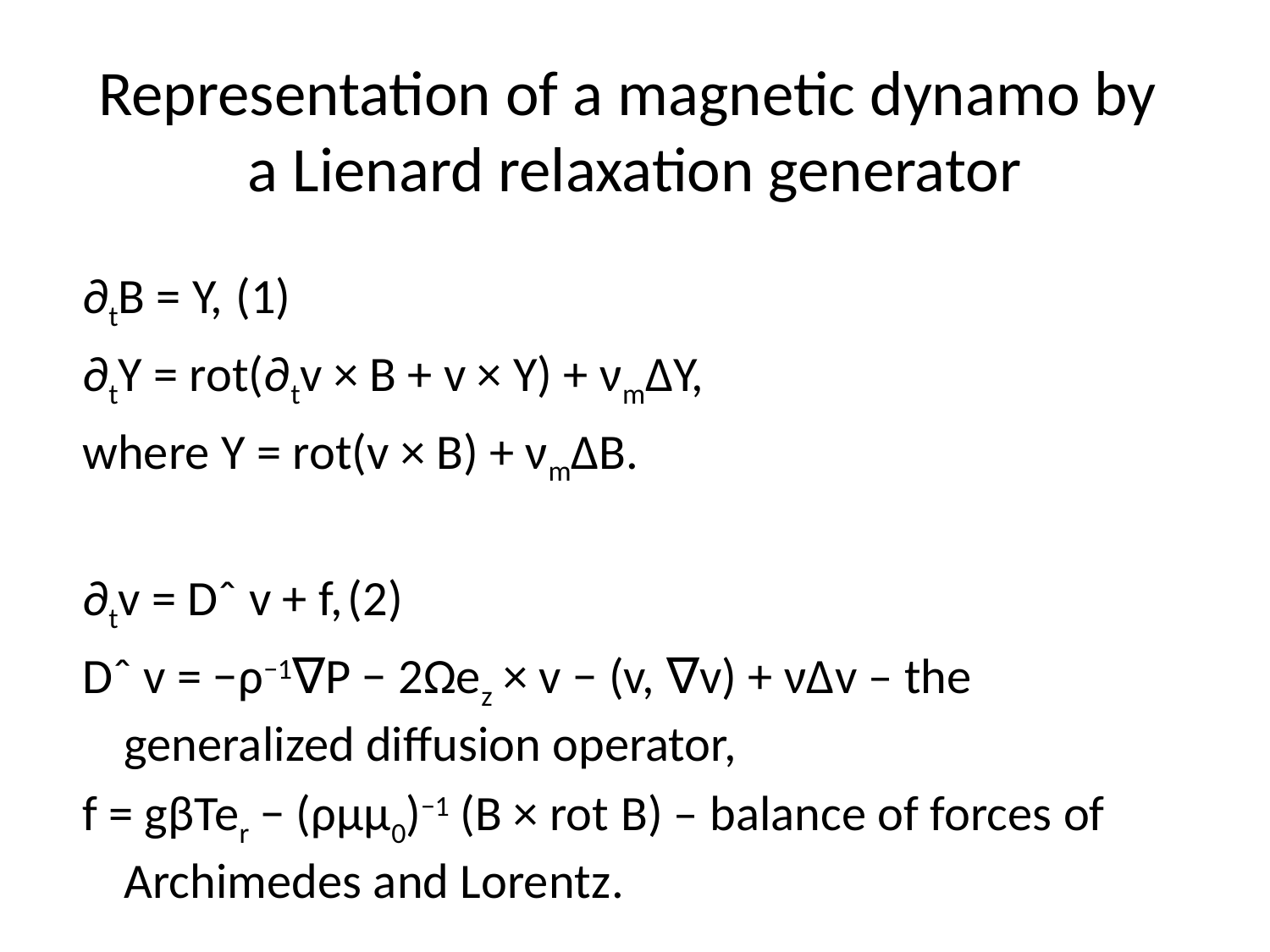

# Representation of a magnetic dynamo by a Lienard relaxation generator
∂tB = Y, 							(1)
∂tY = rot(∂tv × B + v × Y) + νm∆Y,
where Y = rot(v × B) + νm∆B.

∂tv = Dˆ v + f,						(2)
Dˆ v = −ρ−1∇P − 2Ωez × v − (v, ∇v) + ν∆v – the generalized diffusion operator,
f = gβTer − (ρµµ0)−1 (B × rot B) – balance of forces of Archimedes and Lorentz.